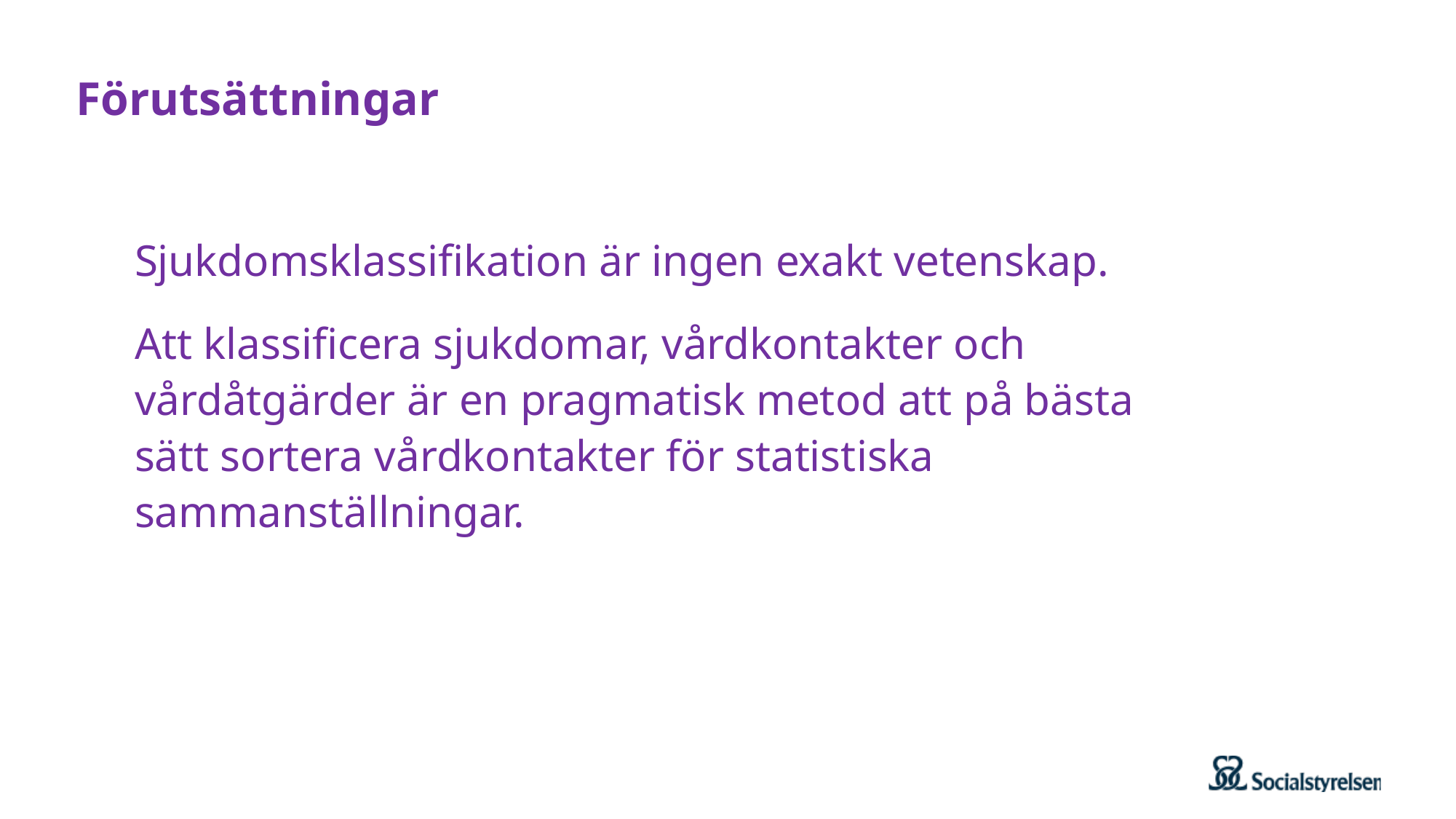

# Förutsättningar

Sjukdomsklassifikation är ingen exakt vetenskap.
Att klassificera sjukdomar, vårdkontakter och vårdåtgärder är en pragmatisk metod att på bästa sätt sortera vårdkontakter för statistiska sammanställningar.